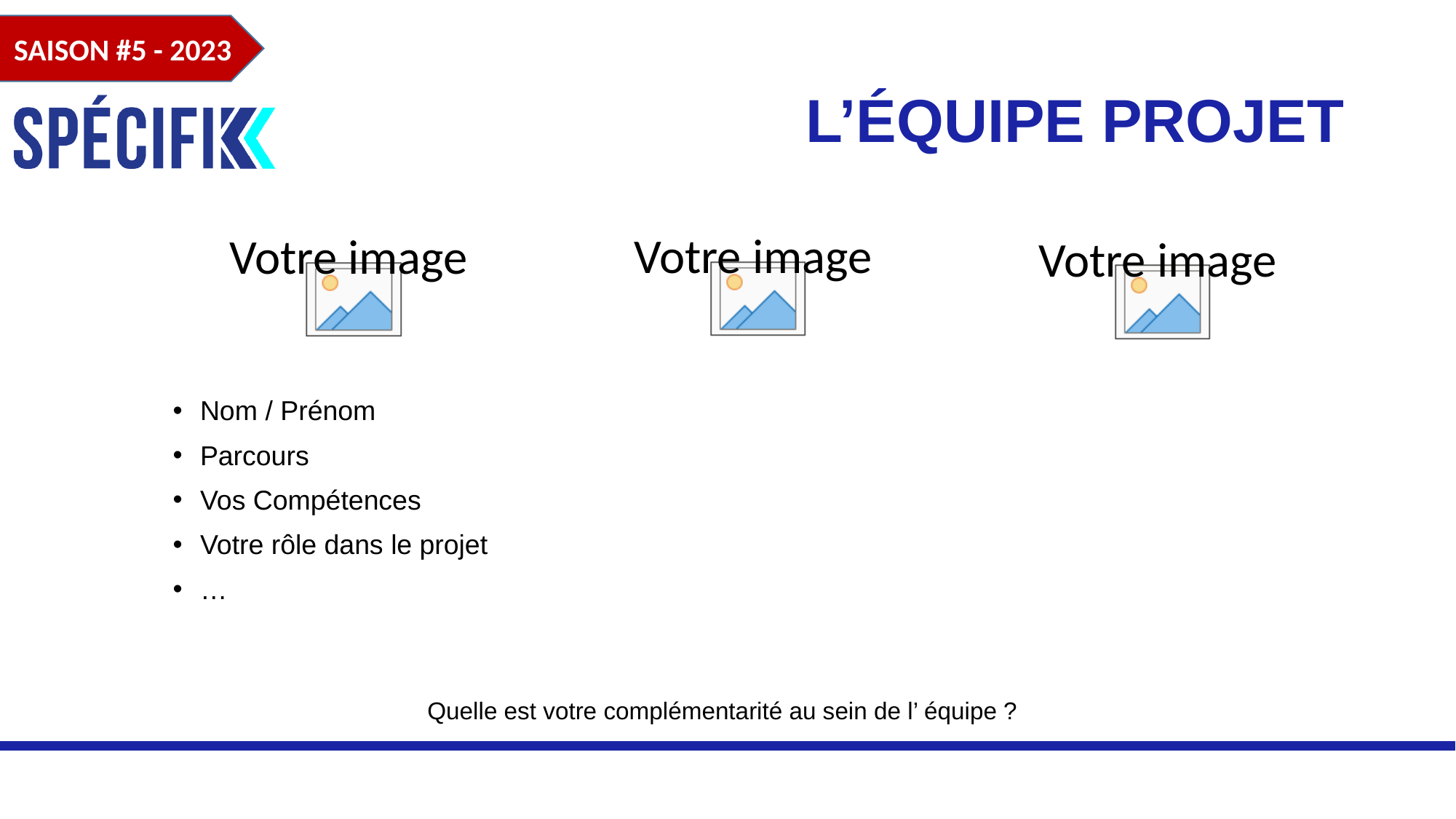

# L’équipe projet

Nom / Prénom
Parcours
Vos Compétences
Votre rôle dans le projet
…

Quelle est votre complémentarité au sein de l’ équipe ?